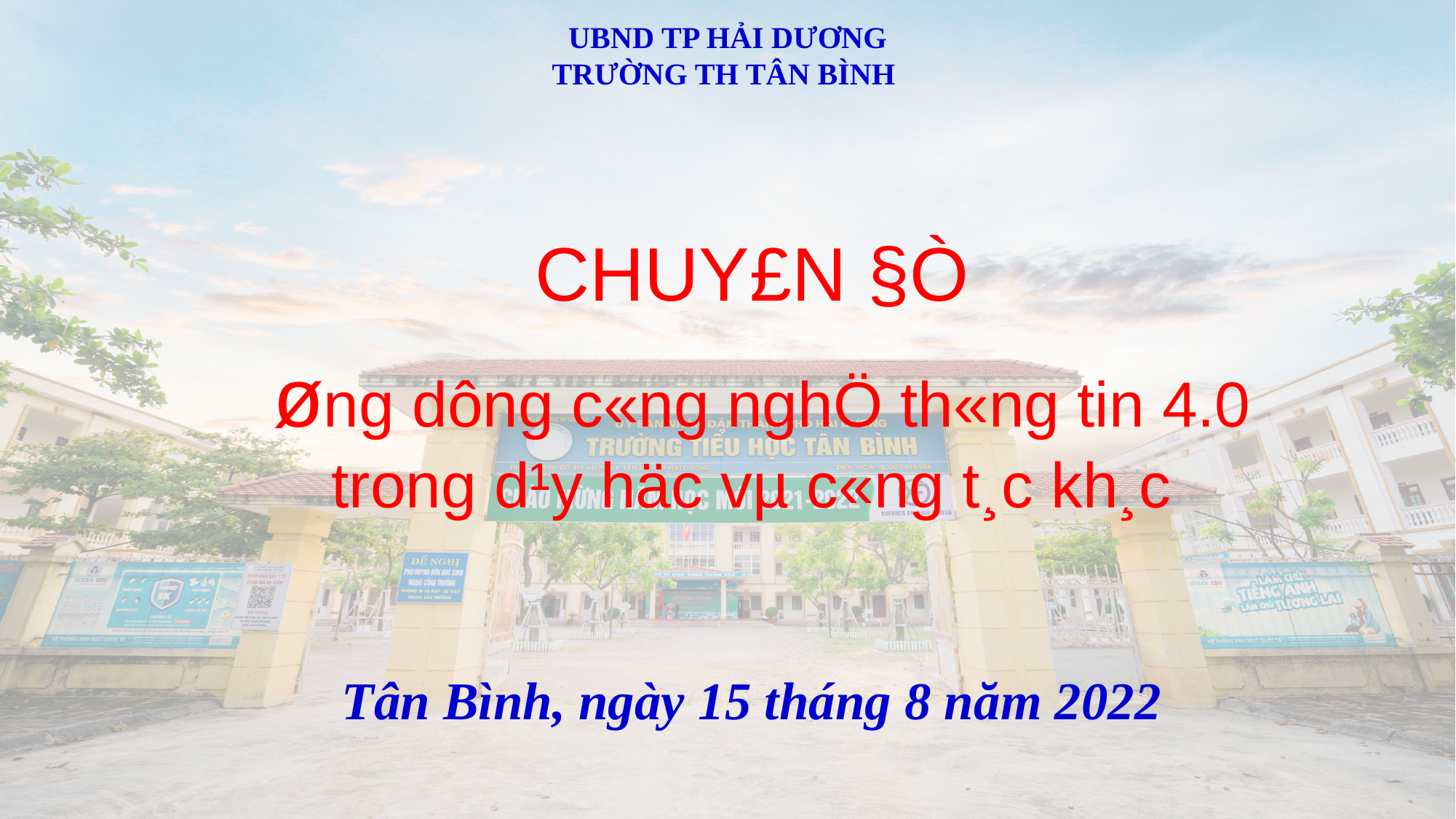

UBND TP HẢI DƯƠNG
TRƯỜNG TH TÂN BÌNH
CHUY£N §Ò
 øng dông c«ng nghÖ th«ng tin 4.0
trong d¹y häc vµ c«ng t¸c kh¸c
Tân Bình, ngày 15 tháng 8 năm 2022